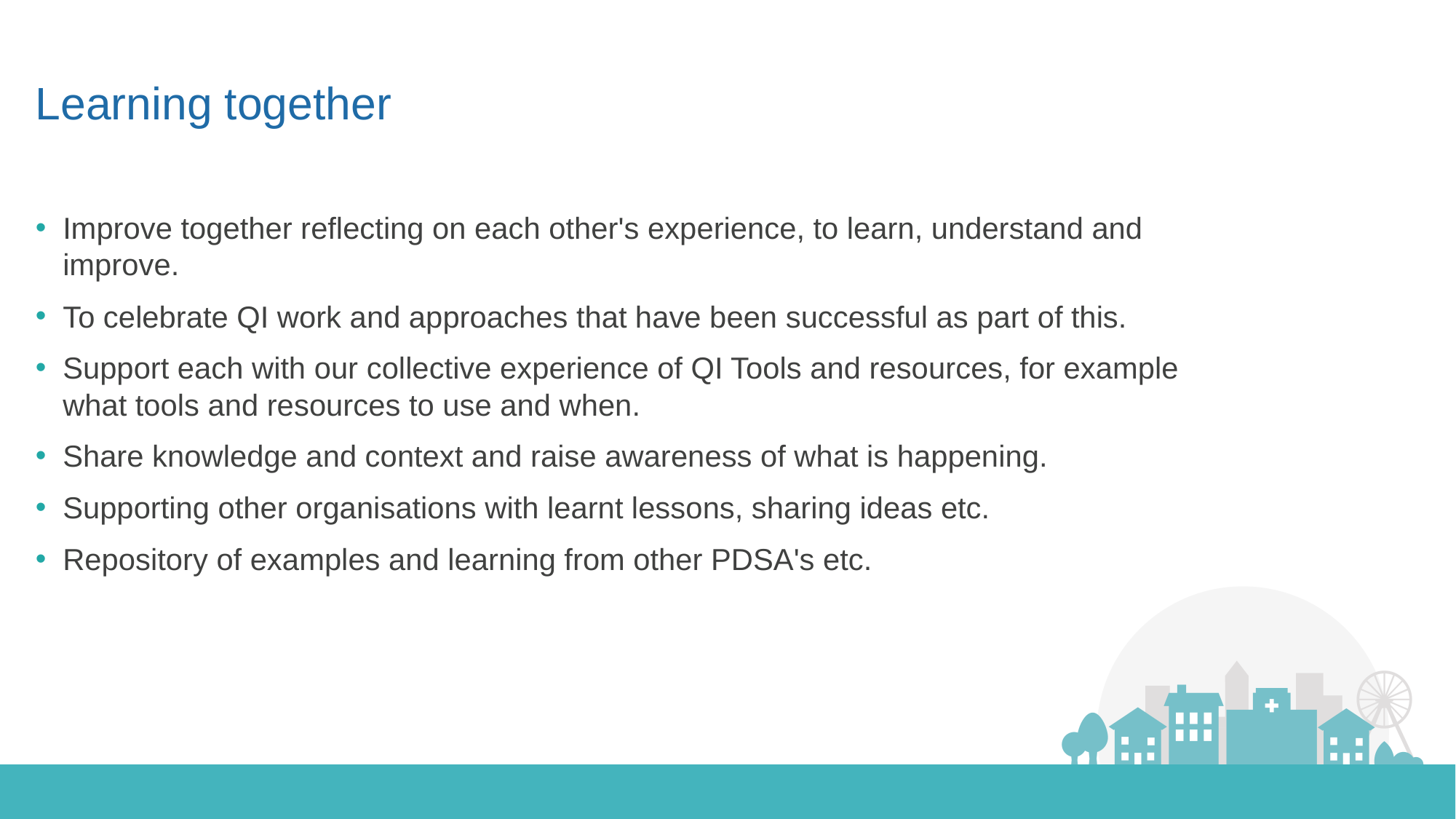

Learning together

Improve together reflecting on each other's experience, to learn, understand and improve.
To celebrate QI work and approaches that have been successful as part of this.
Support each with our collective experience of QI Tools and resources, for example what tools and resources to use and when.
Share knowledge and context and raise awareness of what is happening.
Supporting other organisations with learnt lessons, sharing ideas etc.
Repository of examples and learning from other PDSA's etc.

#